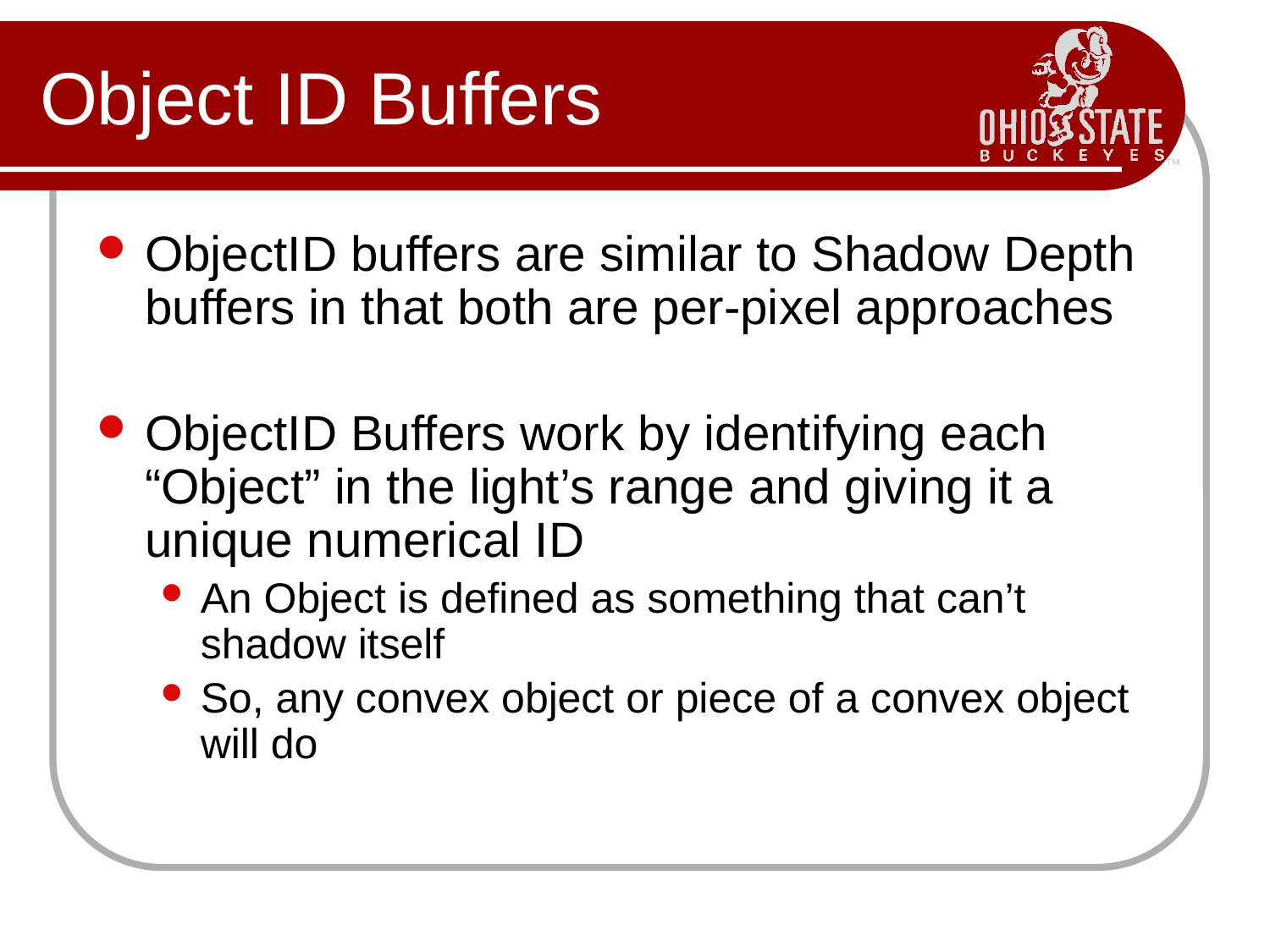

# Object ID Buffers
ObjectID buffers are similar to Shadow Depth buffers in that both are per-pixel approaches

ObjectID Buffers work by identifying each “Object” in the light’s range and giving it a unique numerical ID
An Object is defined as something that can’t shadow itself
So, any convex object or piece of a convex object will do